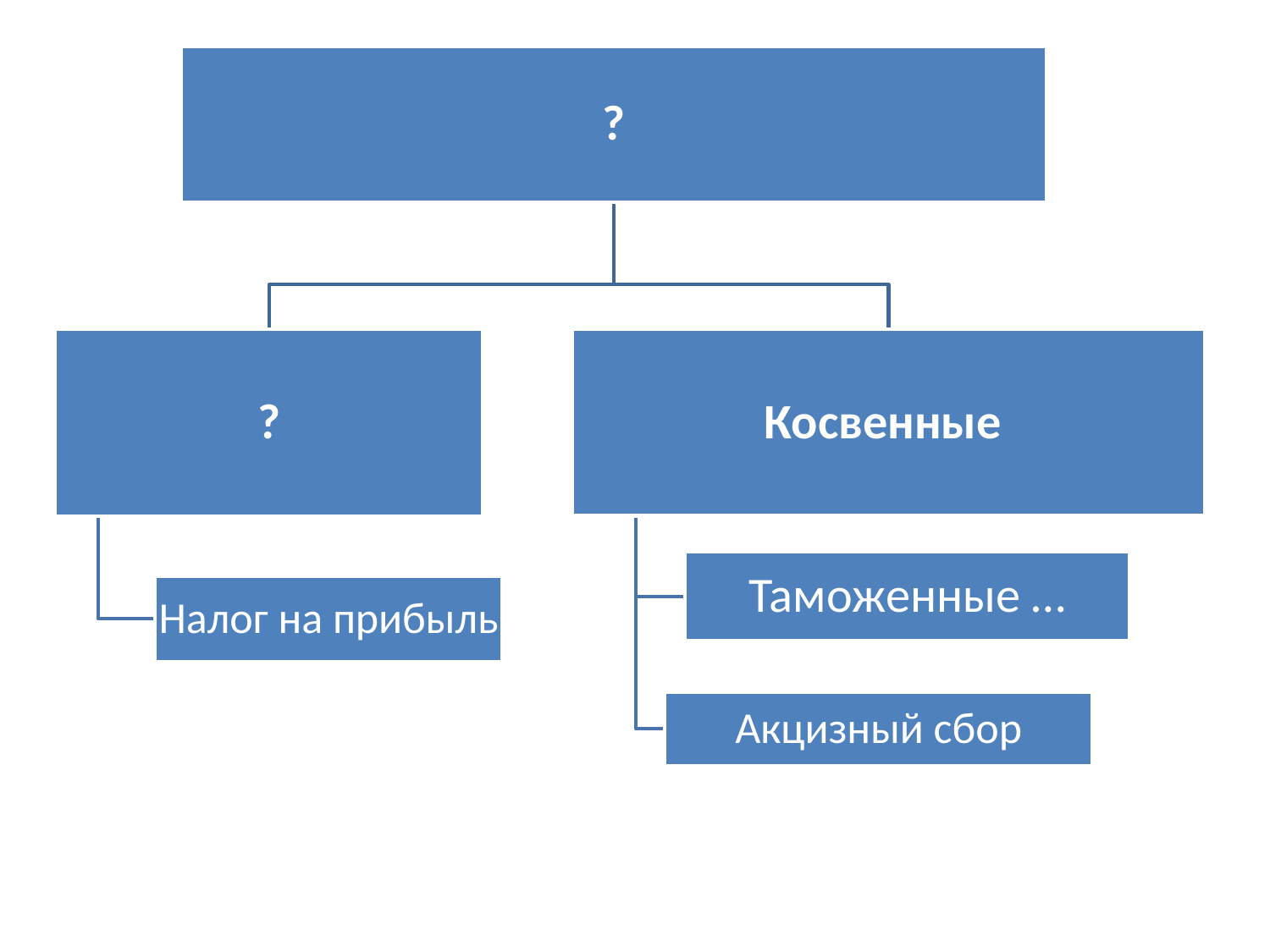

?
?
Налог на прибыль
Косвенные
Таможенные …
Акцизный сбор